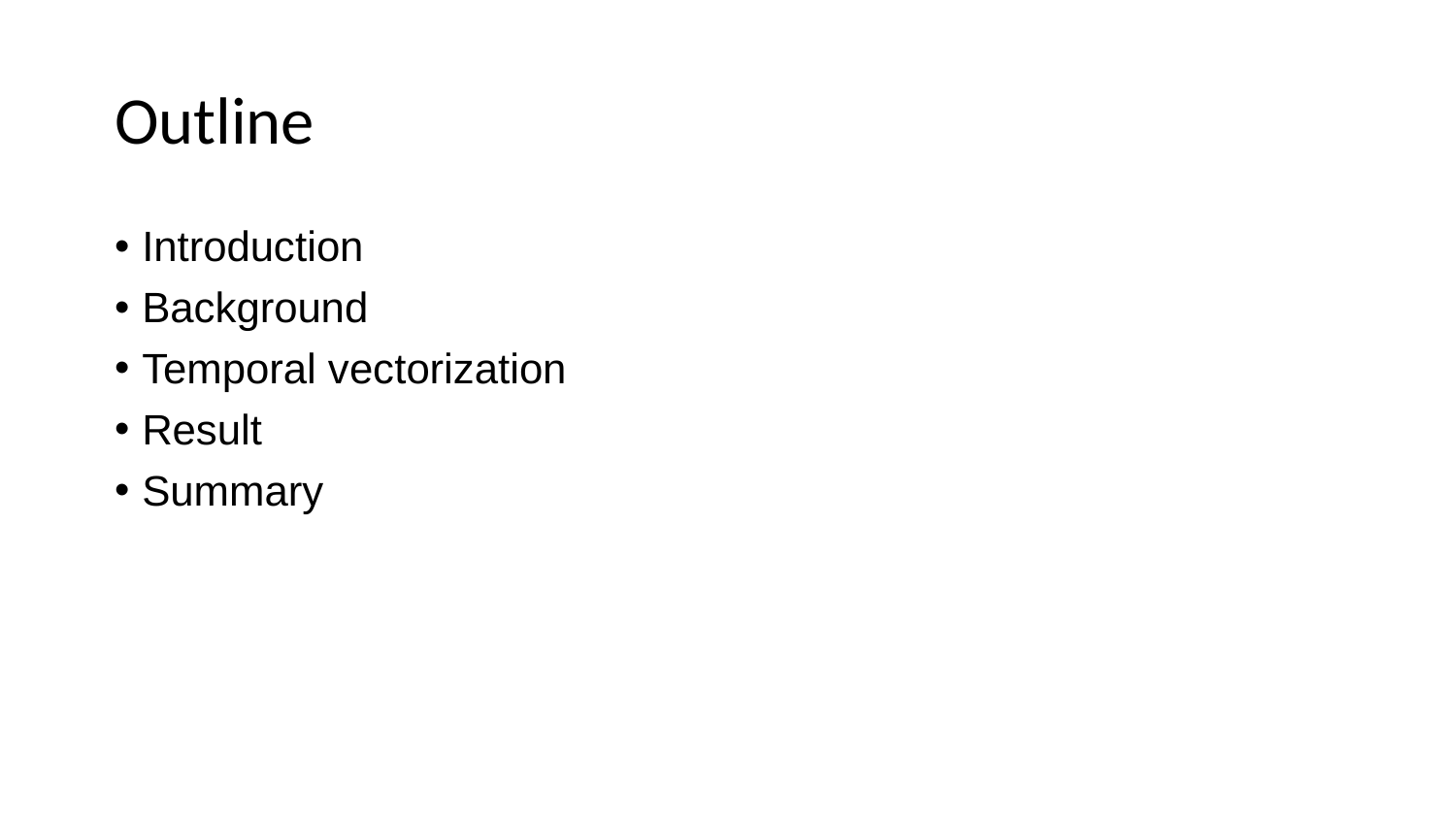

# Outline
Introduction
Background
Temporal vectorization
Result
Summary